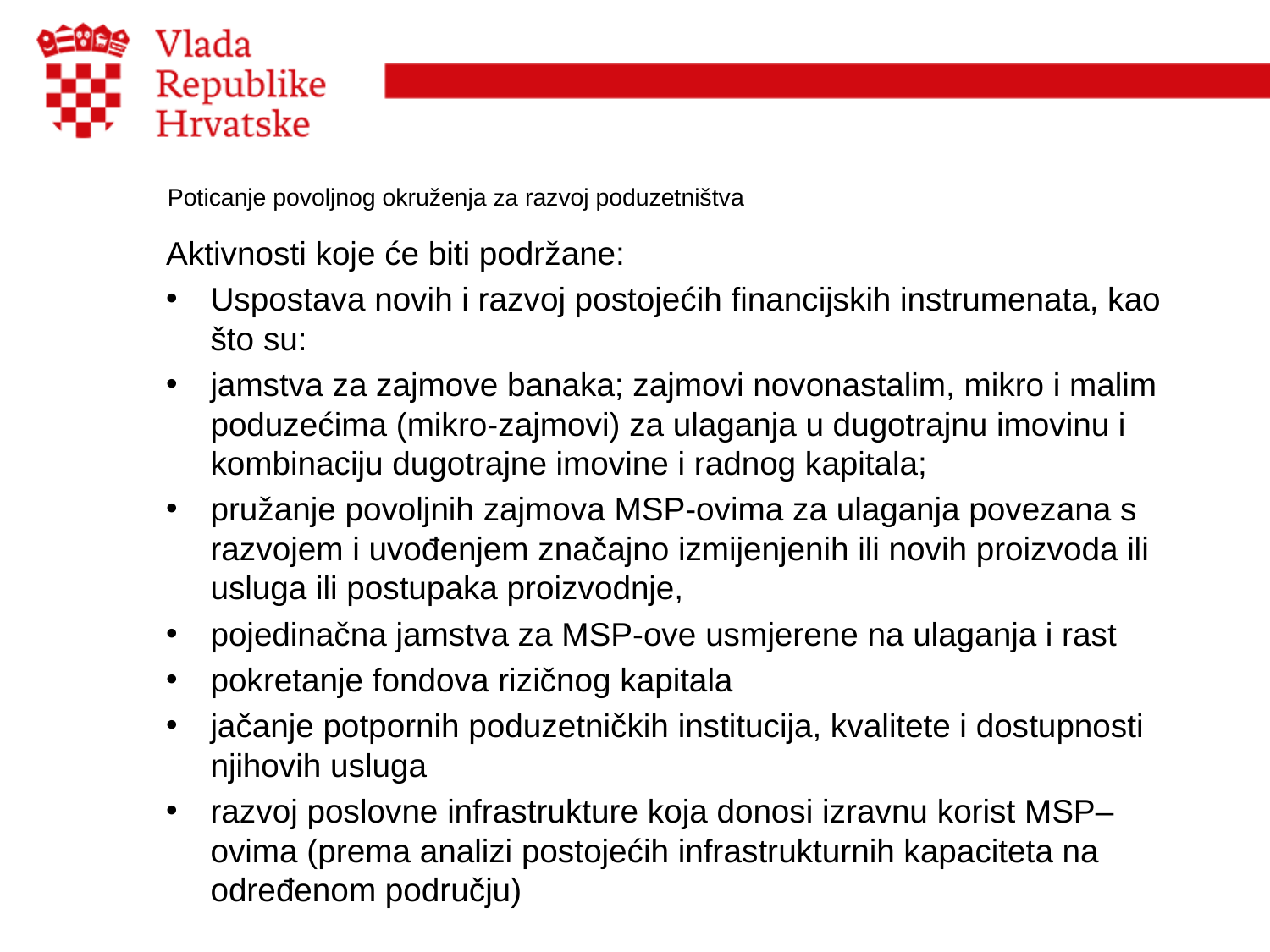

# Poticanje povoljnog okruženja za razvoj poduzetništva
Aktivnosti koje će biti podržane:
Uspostava novih i razvoj postojećih financijskih instrumenata, kao što su:
jamstva za zajmove banaka; zajmovi novonastalim, mikro i malim poduzećima (mikro-zajmovi) za ulaganja u dugotrajnu imovinu i kombinaciju dugotrajne imovine i radnog kapitala;
pružanje povoljnih zajmova MSP-ovima za ulaganja povezana s razvojem i uvođenjem značajno izmijenjenih ili novih proizvoda ili usluga ili postupaka proizvodnje,
pojedinačna jamstva za MSP-ove usmjerene na ulaganja i rast
pokretanje fondova rizičnog kapitala
jačanje potpornih poduzetničkih institucija, kvalitete i dostupnosti njihovih usluga
razvoj poslovne infrastrukture koja donosi izravnu korist MSP–ovima (prema analizi postojećih infrastrukturnih kapaciteta na određenom području)